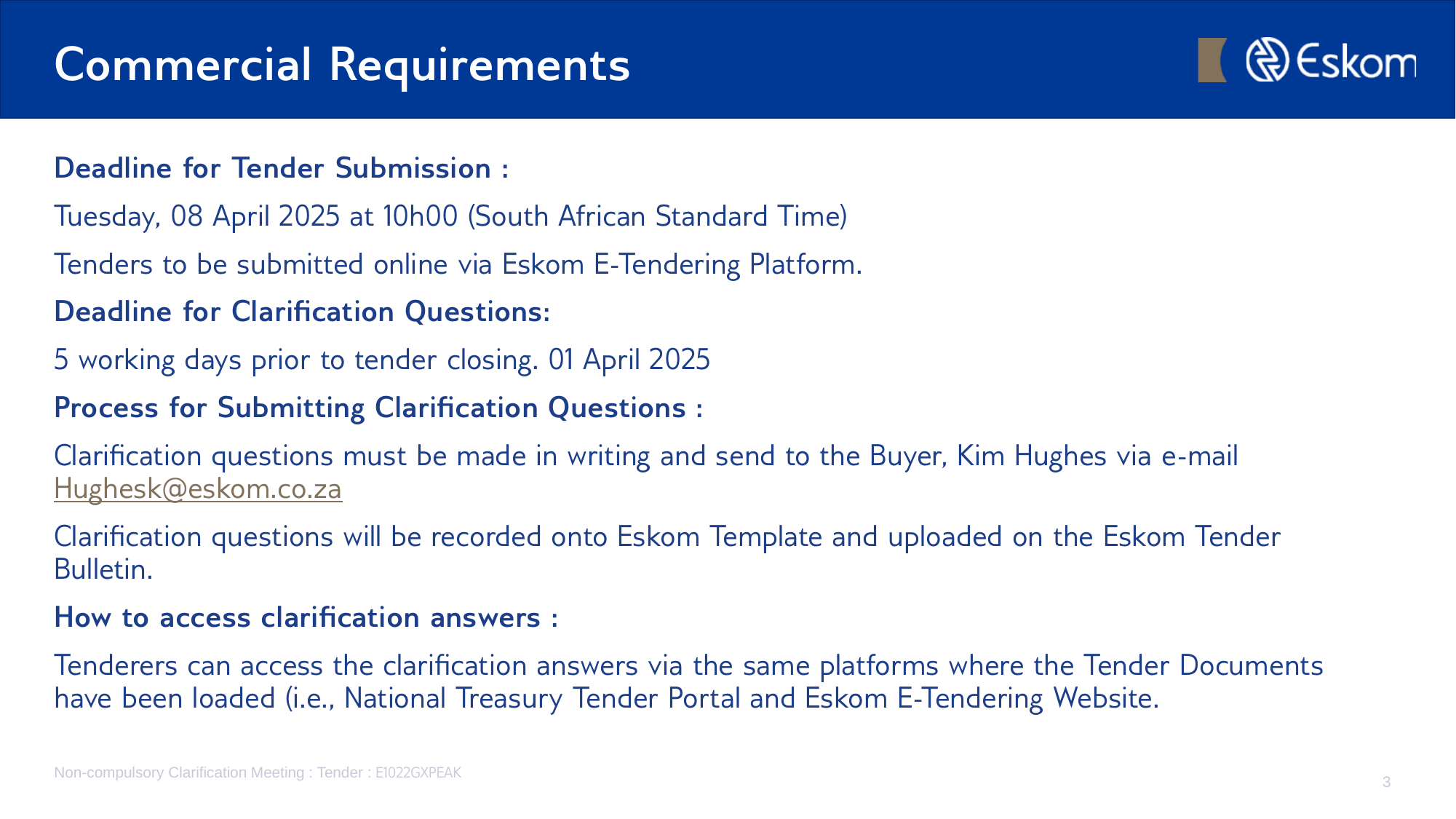

# Commercial Requirements
Deadline for Tender Submission :
Tuesday, 08 April 2025 at 10h00 (South African Standard Time)
Tenders to be submitted online via Eskom E-Tendering Platform.
Deadline for Clarification Questions:
5 working days prior to tender closing. 01 April 2025
Process for Submitting Clarification Questions :
Clarification questions must be made in writing and send to the Buyer, Kim Hughes via e-mail Hughesk@eskom.co.za
Clarification questions will be recorded onto Eskom Template and uploaded on the Eskom Tender Bulletin.
How to access clarification answers :
Tenderers can access the clarification answers via the same platforms where the Tender Documents have been loaded (i.e., National Treasury Tender Portal and Eskom E-Tendering Website.
Non-compulsory Clarification Meeting : Tender : E1022GXPEAK

3